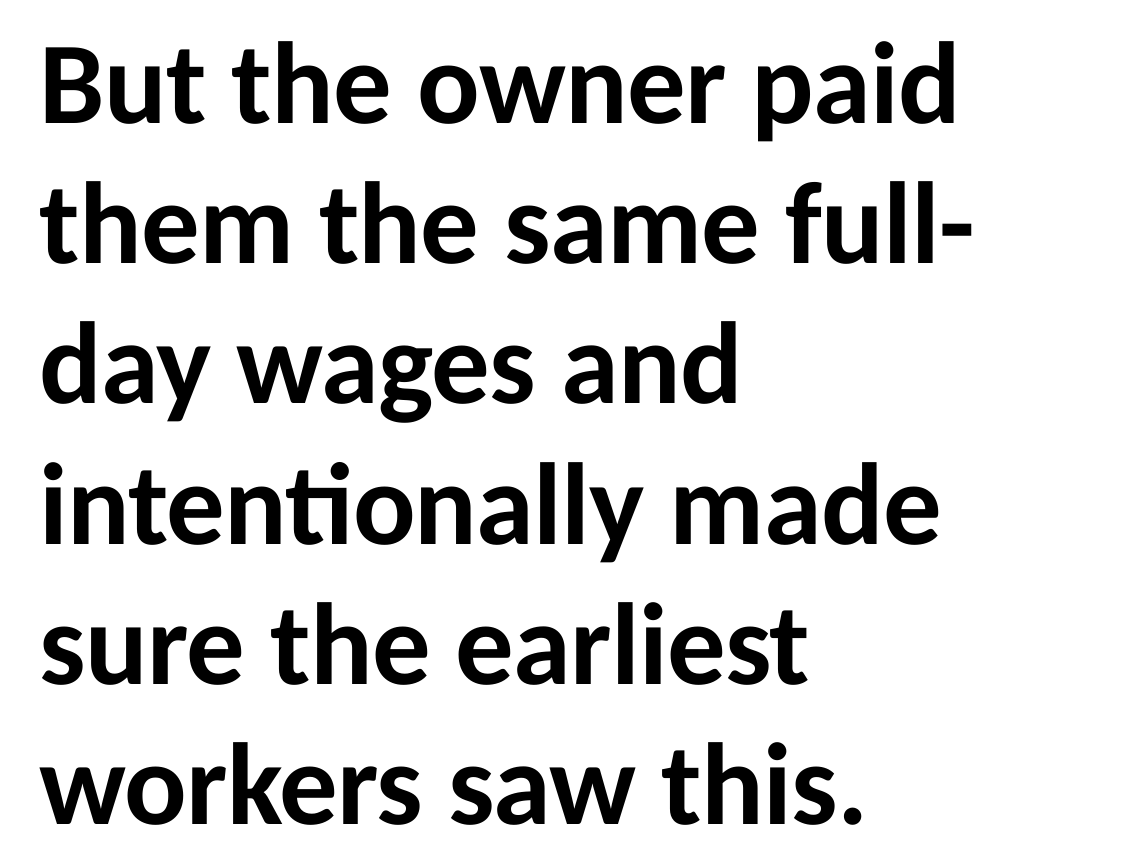

But the owner paid them the same full-day wages and intentionally made sure the earliest workers saw this.